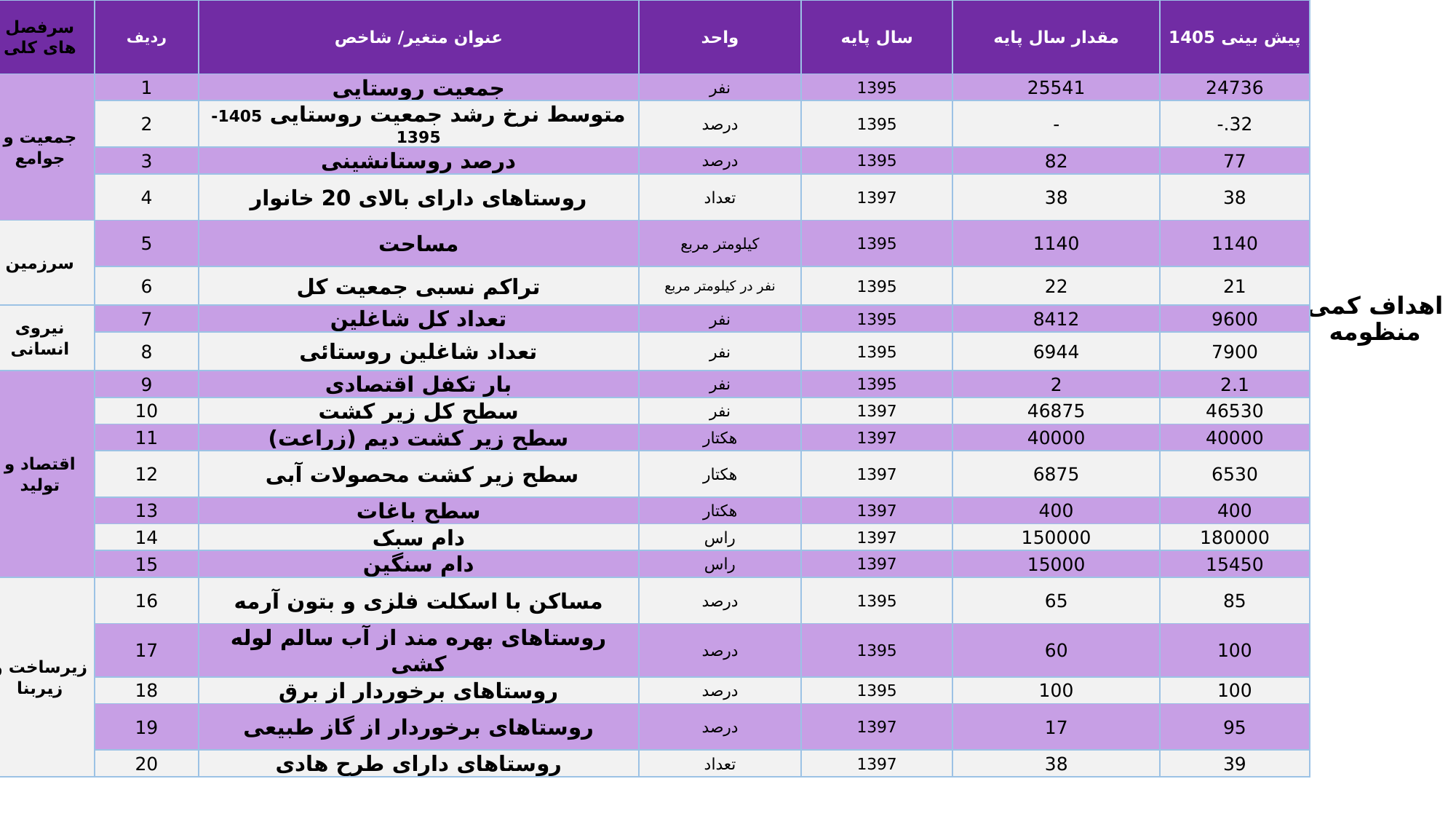

| سرفصل های کلی | رديف | عنوان متغير/ شاخص | واحد | سال پایه | مقدار سال پایه | پیش بینی 1405 |
| --- | --- | --- | --- | --- | --- | --- |
| جمعیت و جوامع | 1 | جمعیت روستایی | نفر | 1395 | 25541 | 24736 |
|  | 2 | متوسط نرخ رشد جمعیت روستایی 1405-1395 | درصد | 1395 | - | 32.- |
|  | 3 | درصد روستانشینی | درصد | 1395 | 82 | 77 |
|  | 4 | روستاهای دارای بالای 20 خانوار | تعداد | 1397 | 38 | 38 |
| سرزمین | 5 | مساحت | کیلومتر مربع | 1395 | 1140 | 1140 |
|  | 6 | تراکم نسبی جمعیت کل | نفر در کیلومتر مربع | 1395 | 22 | 21 |
| نیروی انسانی | 7 | تعداد کل شاغلین | نفر | 1395 | 8412 | 9600 |
|  | 8 | تعداد شاغلین روستائی | نفر | 1395 | 6944 | 7900 |
| اقتصاد و تولید | 9 | بار تکفل اقتصادی | نفر | 1395 | 2 | 2.1 |
|  | 10 | سطح کل زیر کشت | نفر | 1397 | 46875 | 46530 |
|  | 11 | سطح زیر کشت دیم (زراعت) | هکتار | 1397 | 40000 | 40000 |
|  | 12 | سطح زیر کشت محصولات آبی | هکتار | 1397 | 6875 | 6530 |
|  | 13 | سطح باغات | هکتار | 1397 | 400 | 400 |
|  | 14 | دام سبک | راس | 1397 | 150000 | 180000 |
|  | 15 | دام سنگین | راس | 1397 | 15000 | 15450 |
| زیرساخت و زیربنا | 16 | مساکن با اسکلت فلزی و بتون آرمه | درصد | 1395 | 65 | 85 |
|  | 17 | روستاهای بهره مند از آب سالم لوله کشی | درصد | 1395 | 60 | 100 |
|  | 18 | روستاهای برخوردار از برق | درصد | 1395 | 100 | 100 |
|  | 19 | روستاهای برخوردار از گاز طبیعی | درصد | 1397 | 17 | 95 |
|  | 20 | روستاهای دارای طرح هادی | تعداد | 1397 | 38 | 39 |
# اهداف کمی منظومه